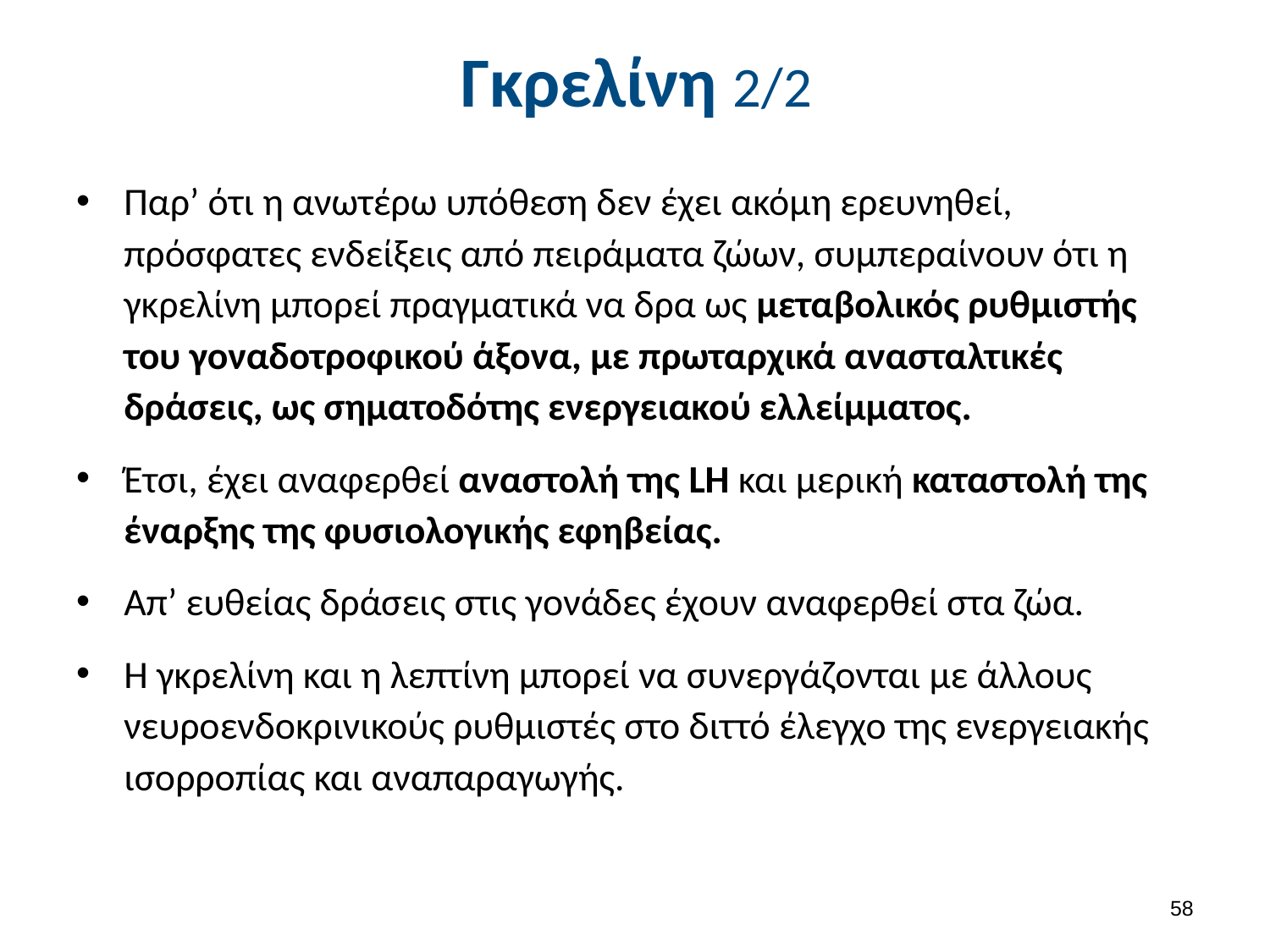

# Γκρελίνη 2/2
Παρ’ ότι η ανωτέρω υπόθεση δεν έχει ακόμη ερευνηθεί, πρόσφατες ενδείξεις από πειράματα ζώων, συμπεραίνουν ότι η γκρελίνη μπορεί πραγματικά να δρα ως μεταβολικός ρυθμιστής του γοναδοτροφικού άξονα, με πρωταρχικά ανασταλτικές δράσεις, ως σηματοδότης ενεργειακού ελλείμματος.
Έτσι, έχει αναφερθεί αναστολή της LH και μερική καταστολή της έναρξης της φυσιολογικής εφηβείας.
Απ’ ευθείας δράσεις στις γονάδες έχουν αναφερθεί στα ζώα.
Η γκρελίνη και η λεπτίνη μπορεί να συνεργάζονται με άλλους νευροενδοκρινικούς ρυθμιστές στο διττό έλεγχο της ενεργειακής ισορροπίας και αναπαραγωγής.
58